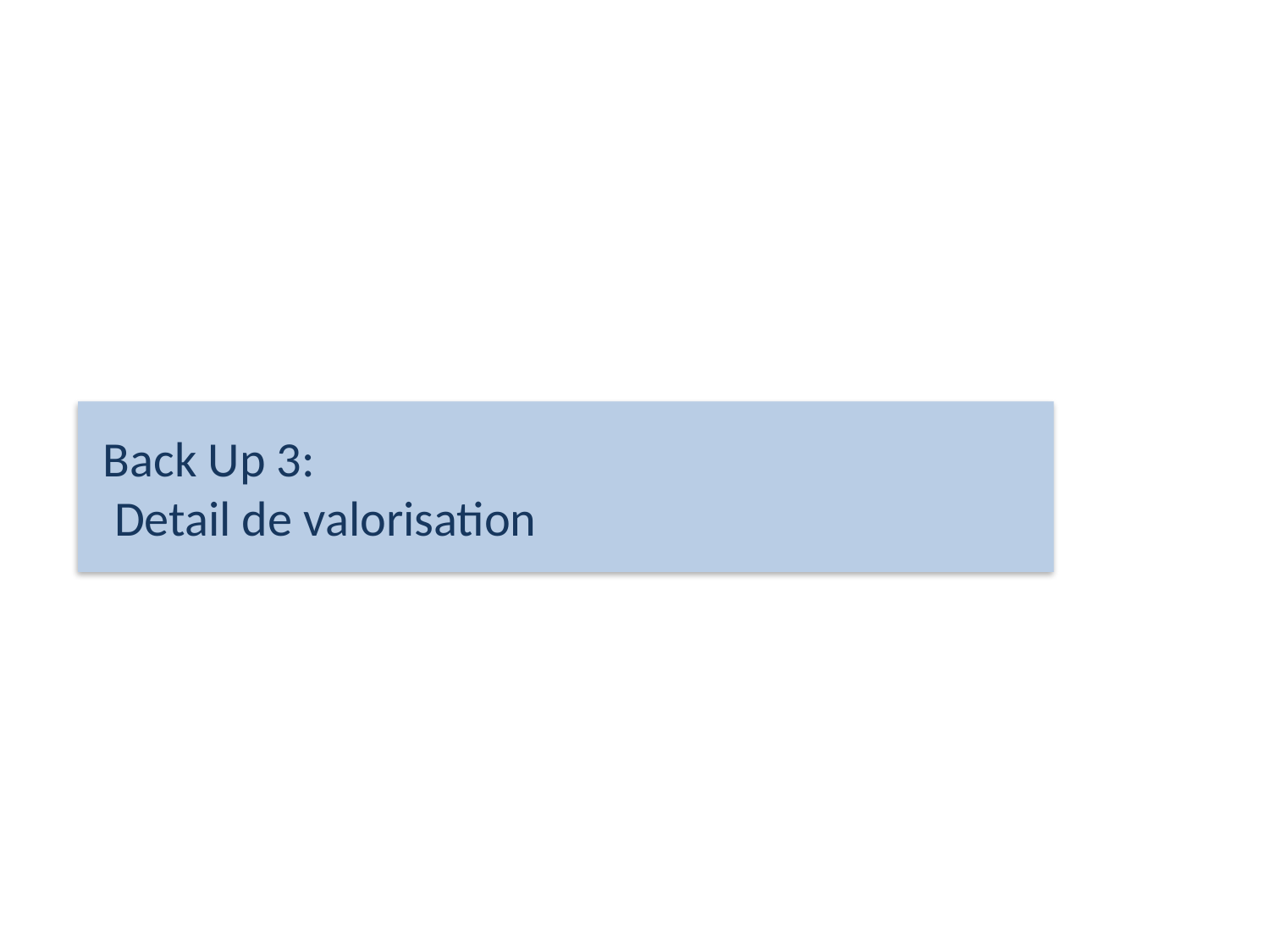

#
Back Up 3:
 Detail de valorisation